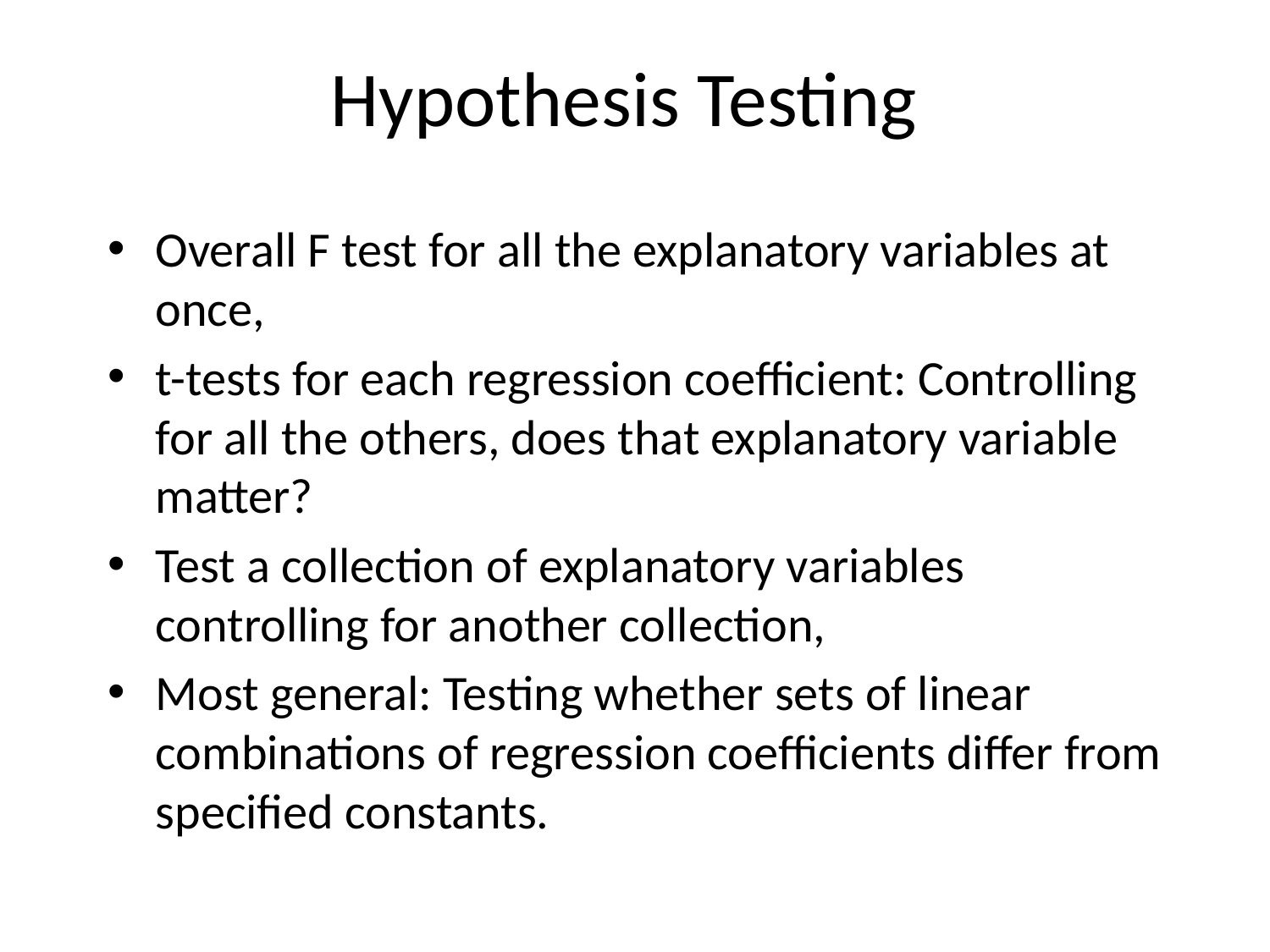

# Hypothesis Testing
Overall F test for all the explanatory variables at once,
t-tests for each regression coefficient: Controlling for all the others, does that explanatory variable matter?
Test a collection of explanatory variables controlling for another collection,
Most general: Testing whether sets of linear combinations of regression coefficients differ from specified constants.